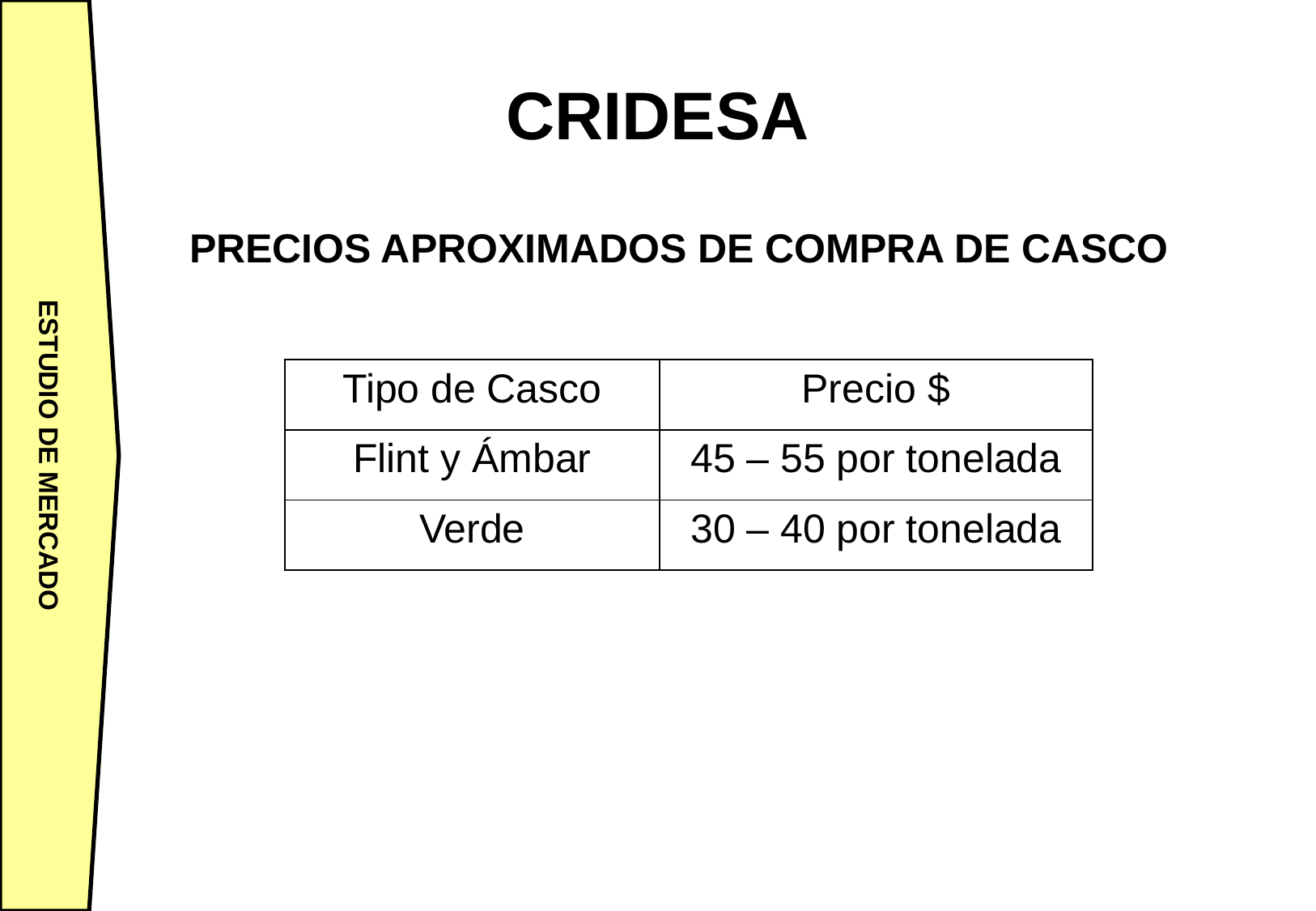

ESTUDIO DE MERCADO

# CRIDESA
PRECIOS APROXIMADOS DE COMPRA DE CASCO
| Tipo de Casco | Precio $ |
| --- | --- |
| Flint y Ámbar | 45 – 55 por tonelada |
| Verde | 30 – 40 por tonelada |